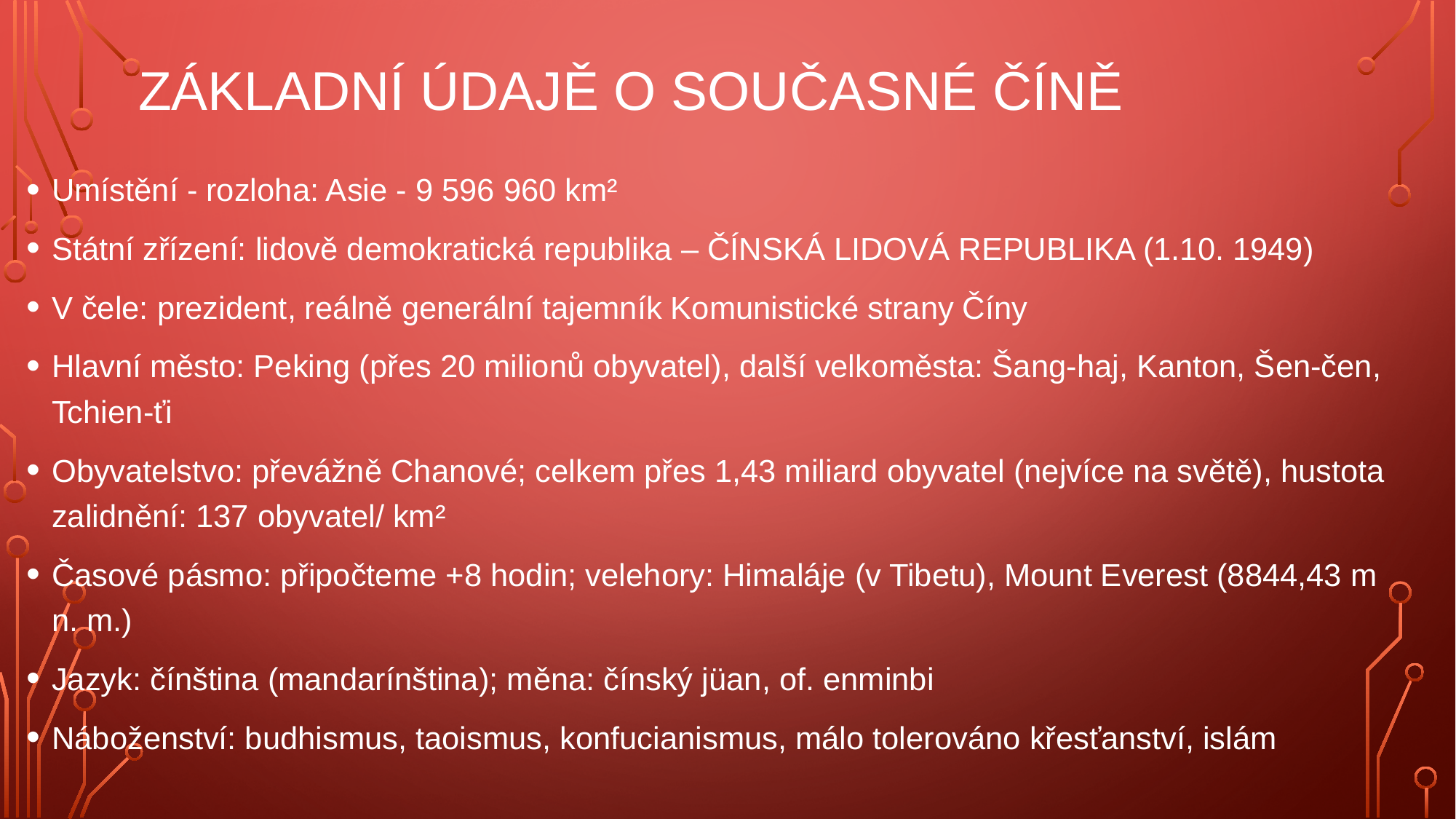

# Základní údajě o současné číně
Umístění - rozloha: Asie - 9 596 960 km²
Státní zřízení: lidově demokratická republika – ČÍNSKÁ LIDOVÁ REPUBLIKA (1.10. 1949)
V čele: prezident, reálně generální tajemník Komunistické strany Číny
Hlavní město: Peking (přes 20 milionů obyvatel), další velkoměsta: Šang-haj, Kanton, Šen-čen, Tchien-ťi
Obyvatelstvo: převážně Chanové; celkem přes 1,43 miliard obyvatel (nejvíce na světě), hustota zalidnění: 137 obyvatel/ km²
Časové pásmo: připočteme +8 hodin; velehory: Himaláje (v Tibetu), Mount Everest (8844,43 m n. m.)
Jazyk: čínština (mandarínština); měna: čínský jüan, of. enminbi
Náboženství: budhismus, taoismus, konfucianismus, málo tolerováno křesťanství, islám